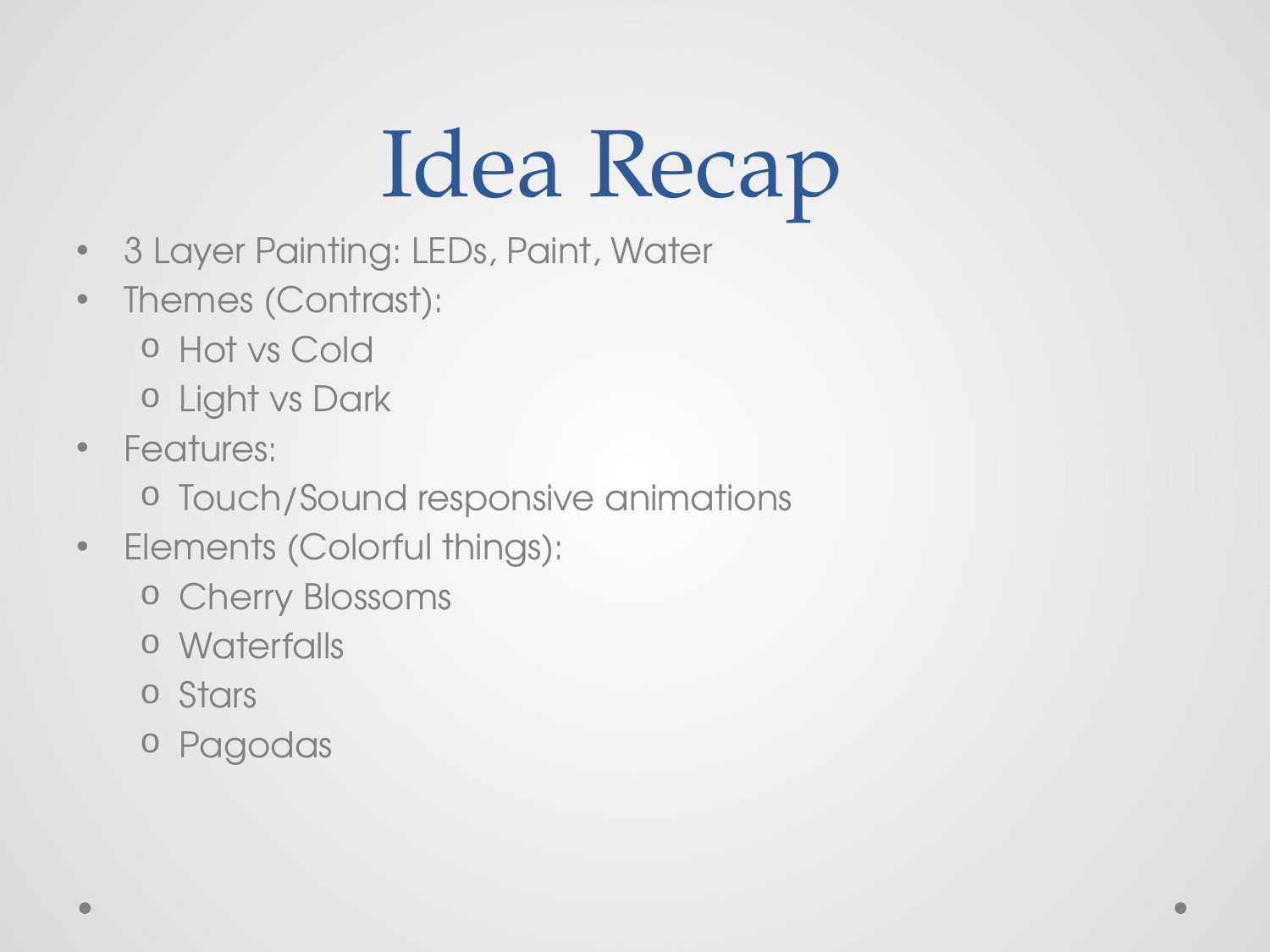

# Idea Recap
3 Layer Painting: LEDs, Paint, Water
Themes (Contrast):
Hot vs Cold
Light vs Dark
Features:
Touch/Sound responsive animations
Elements (Colorful things):
Cherry Blossoms
Waterfalls
Stars
Pagodas